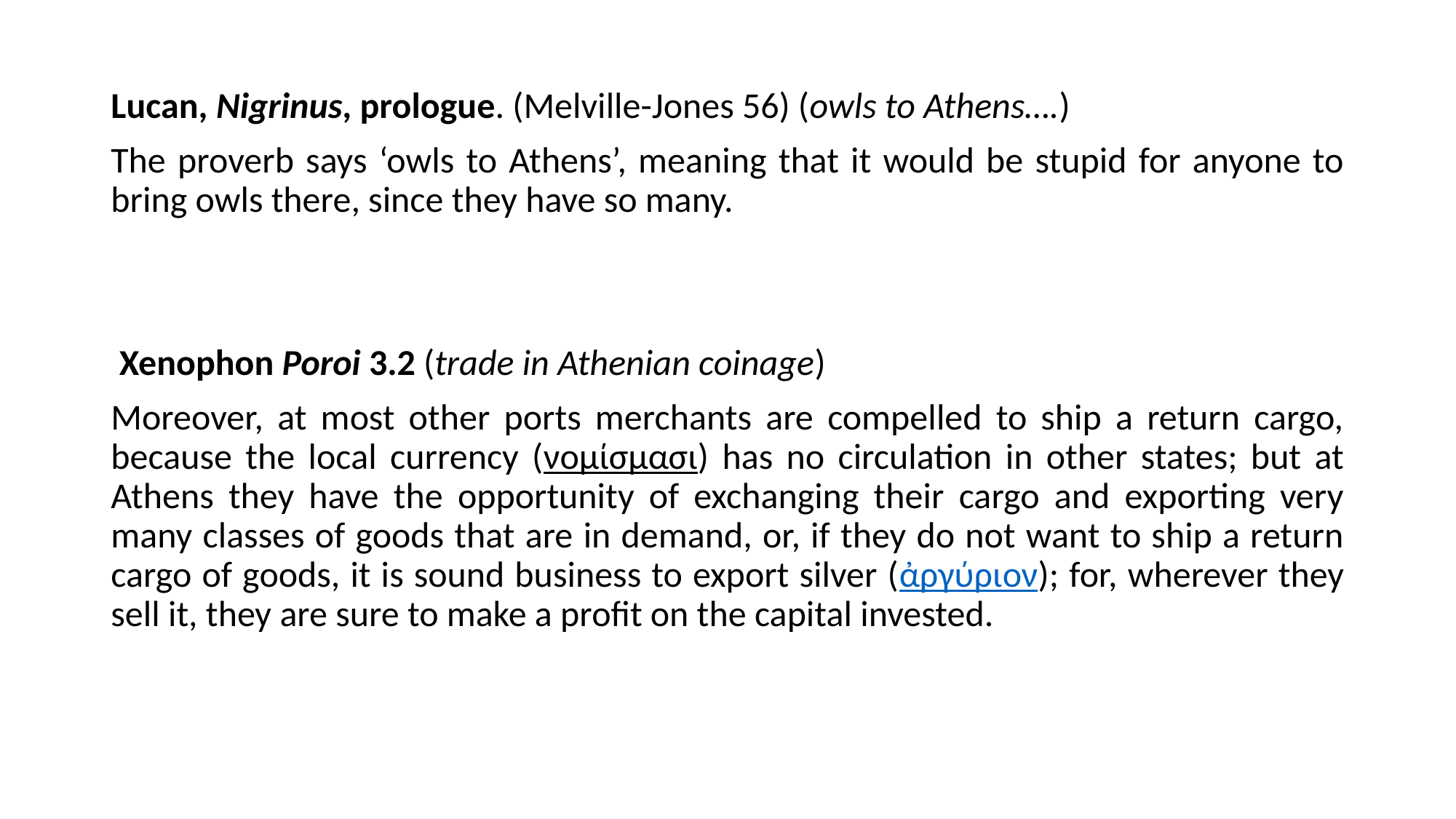

Lucan, Nigrinus, prologue. (Melville-Jones 56) (owls to Athens….)
The proverb says ‘owls to Athens’, meaning that it would be stupid for anyone to bring owls there, since they have so many.

 Xenophon Poroi 3.2 (trade in Athenian coinage)
Moreover, at most other ports merchants are compelled to ship a return cargo, because the local currency (νομίσμασι) has no circulation in other states; but at Athens they have the opportunity of exchanging their cargo and exporting very many classes of goods that are in demand, or, if they do not want to ship a return cargo of goods, it is sound business to export silver (ἀργύριον); for, wherever they sell it, they are sure to make a profit on the capital invested.